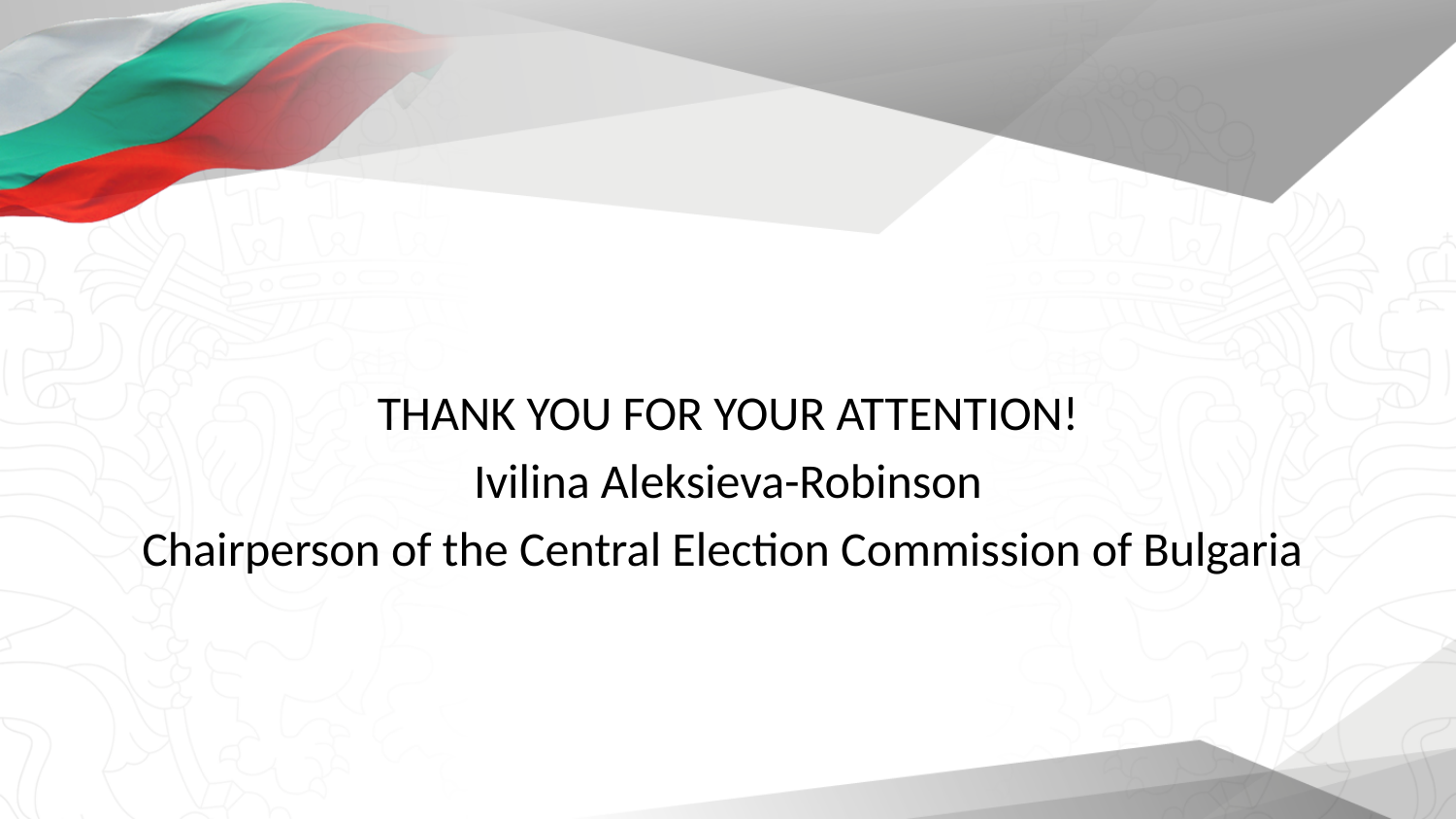

#

THANK YOU FOR YOUR ATTENTION!
Ivilina Aleksieva-Robinson
Chairperson of the Central Election Commission of Bulgaria